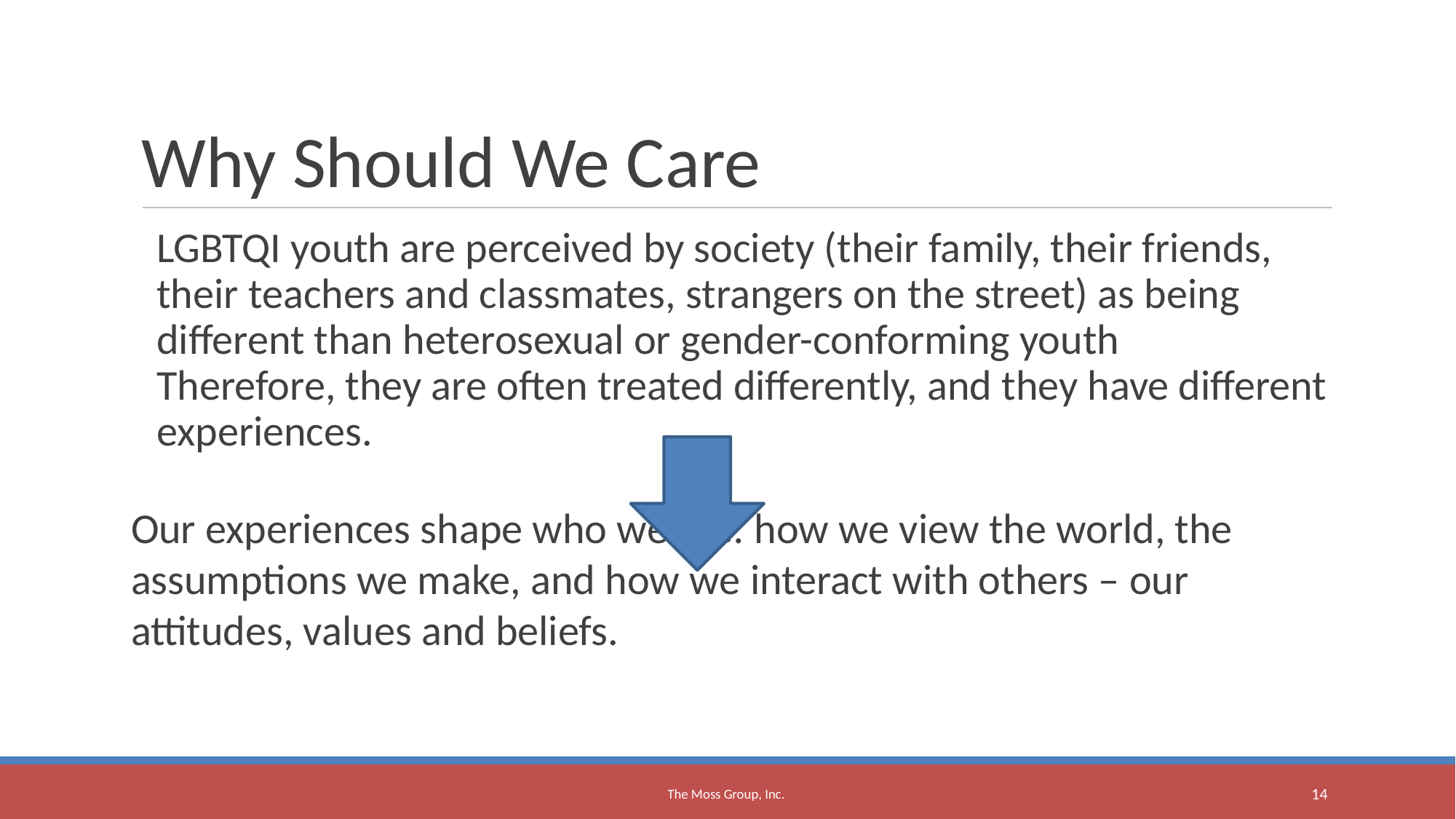

14
Why Should We Care
LGBTQI youth are perceived by society (their family, their friends, their teachers and classmates, strangers on the street) as being different than heterosexual or gender-conforming youth
Therefore, they are often treated differently, and they have different experiences.

Our experiences shape who we are: how we view the world, the assumptions we make, and how we interact with others – our attitudes, values and beliefs.

The Moss Group, Inc.
14